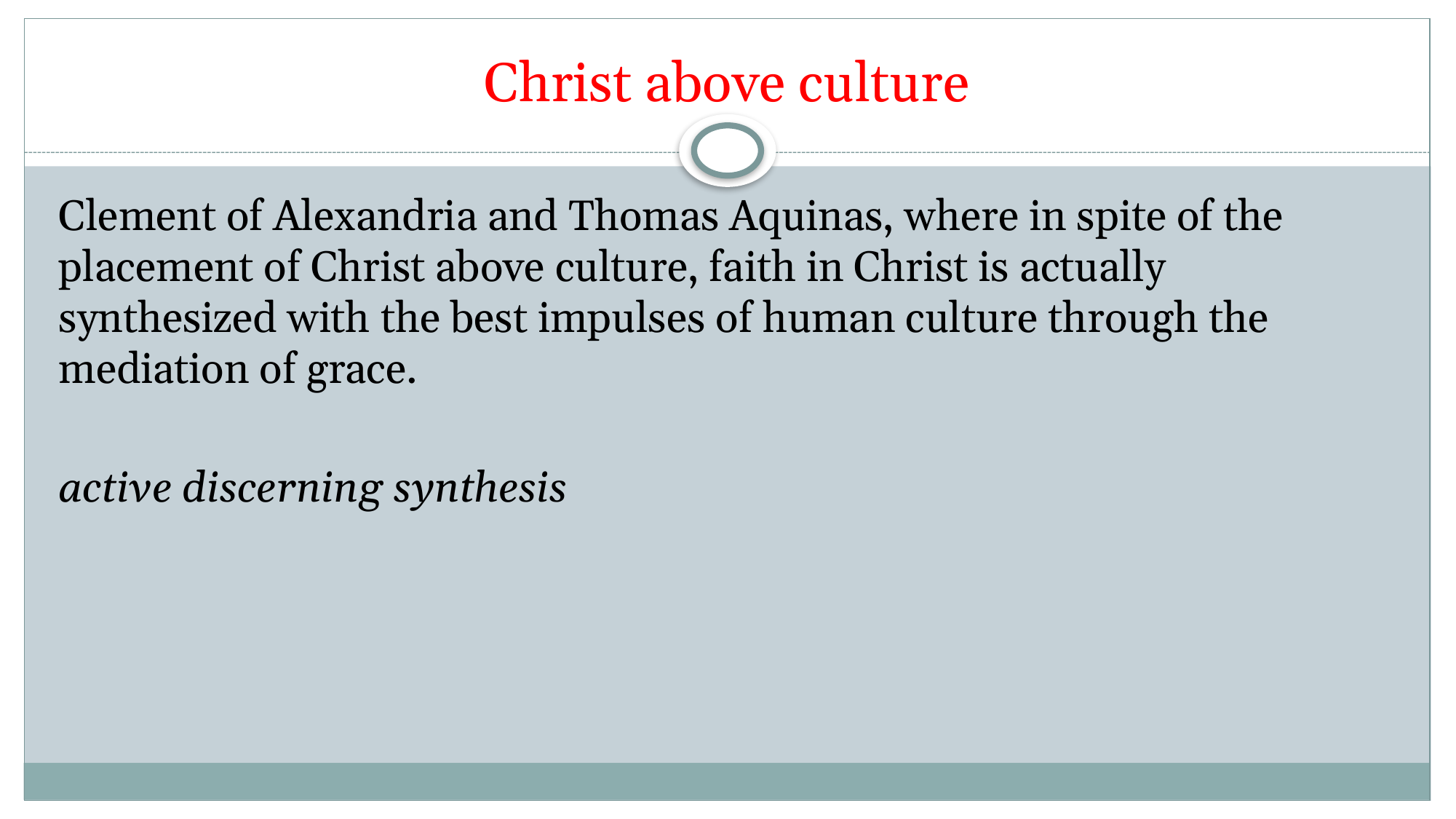

# Christ above culture
Clement of Alexandria and Thomas Aquinas, where in spite of the placement of Christ above culture, faith in Christ is actually synthesized with the best impulses of human culture through the mediation of grace.

active discerning synthesis